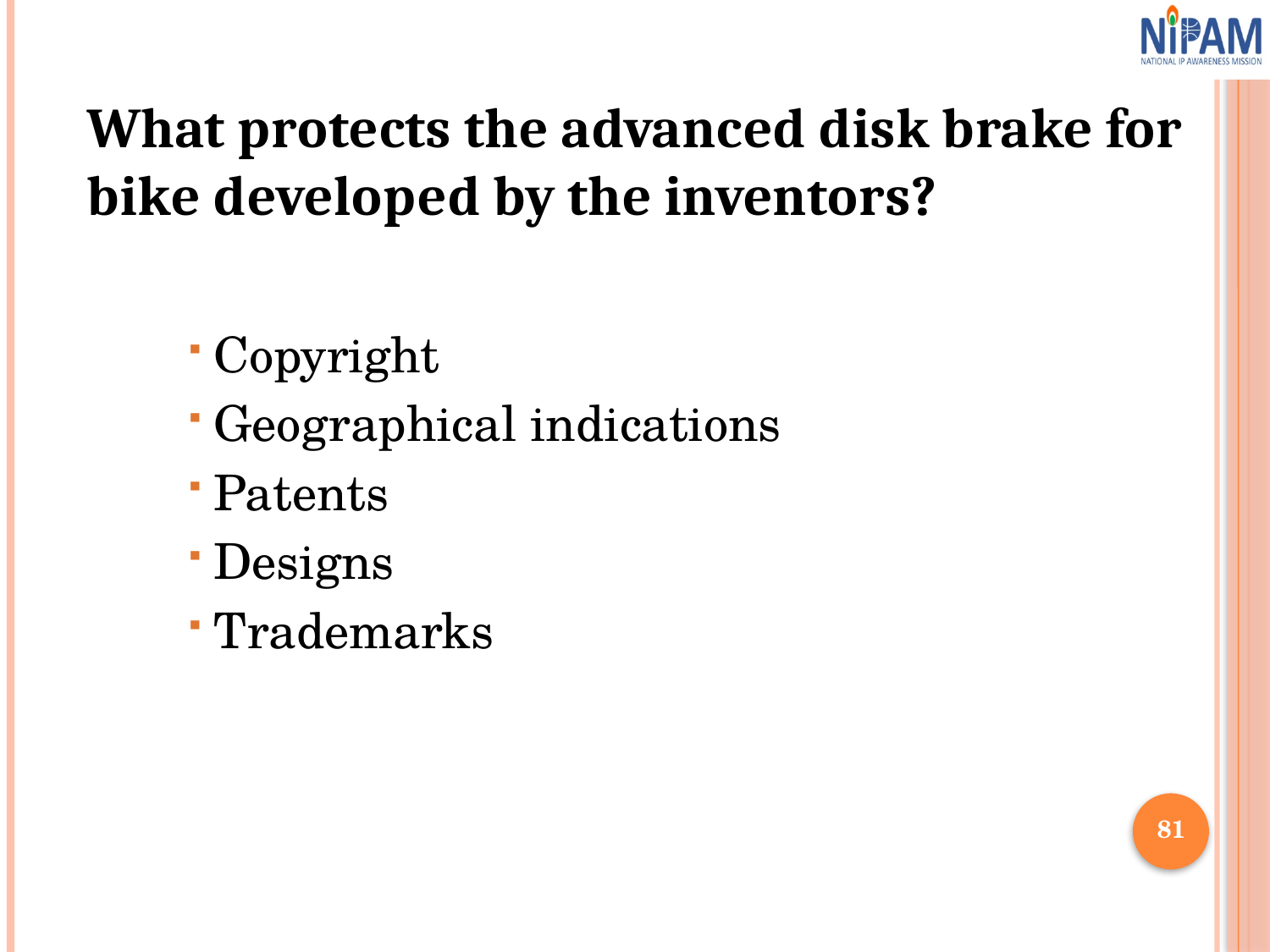

What protects the advanced disk brake for bike developed by the inventors?

Copyright
Geographical indications
Patents
Designs
Trademarks

81